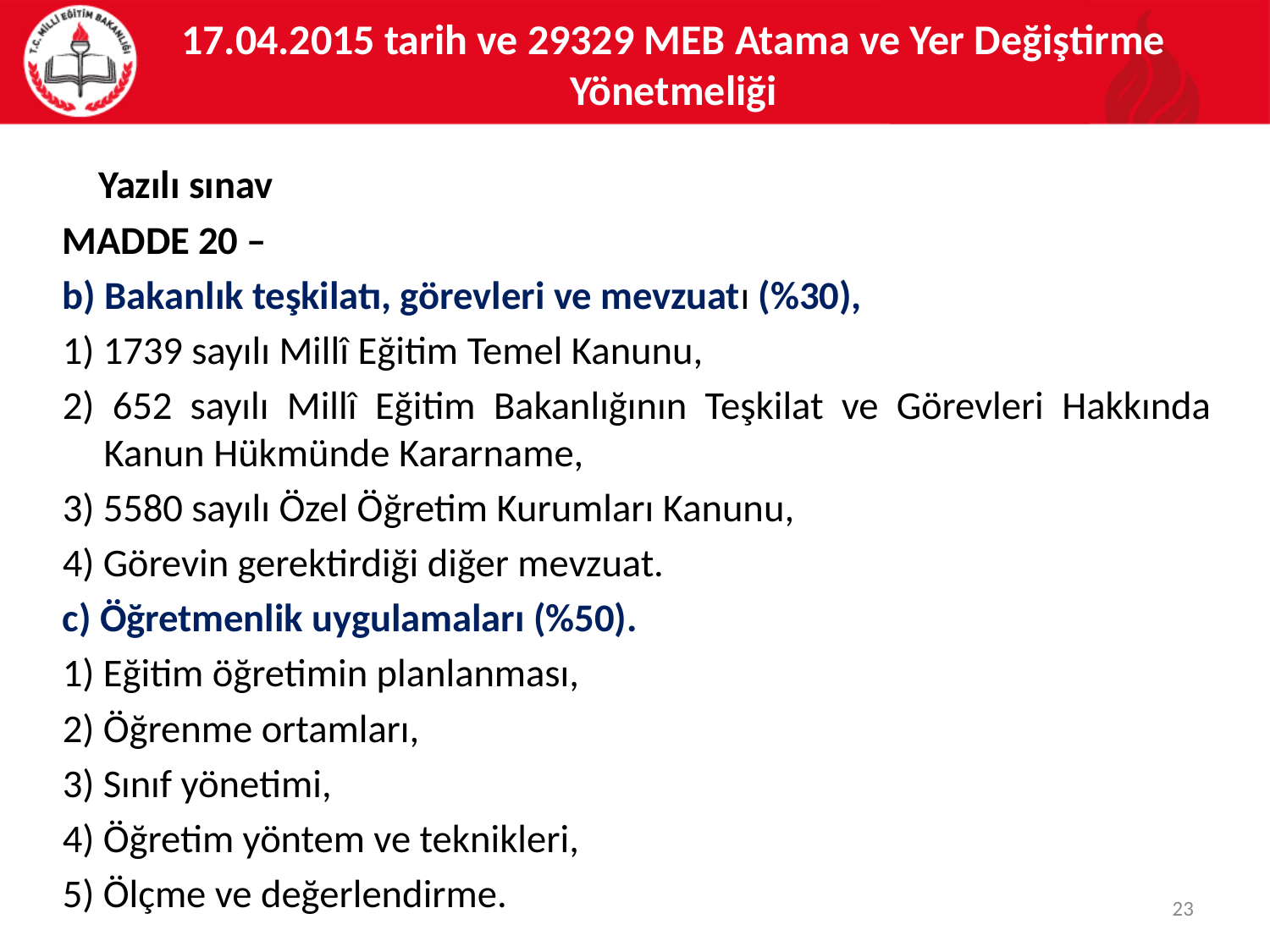

# 17.04.2015 tarih ve 29329 MEB Atama ve Yer Değiştirme Yönetmeliği
    Yazılı sınav
MADDE 20 –
b) Bakanlık teşkilatı, görevleri ve mevzuatı (%30),
1) 1739 sayılı Millî Eğitim Temel Kanunu,
2) 652 sayılı Millî Eğitim Bakanlığının Teşkilat ve Görevleri Hakkında Kanun Hükmünde Kararname,
3) 5580 sayılı Özel Öğretim Kurumları Kanunu,
4) Görevin gerektirdiği diğer mevzuat.
c) Öğretmenlik uygulamaları (%50).
1) Eğitim öğretimin planlanması,
2) Öğrenme ortamları,
3) Sınıf yönetimi,
4) Öğretim yöntem ve teknikleri,
5) Ölçme ve değerlendirme.

23